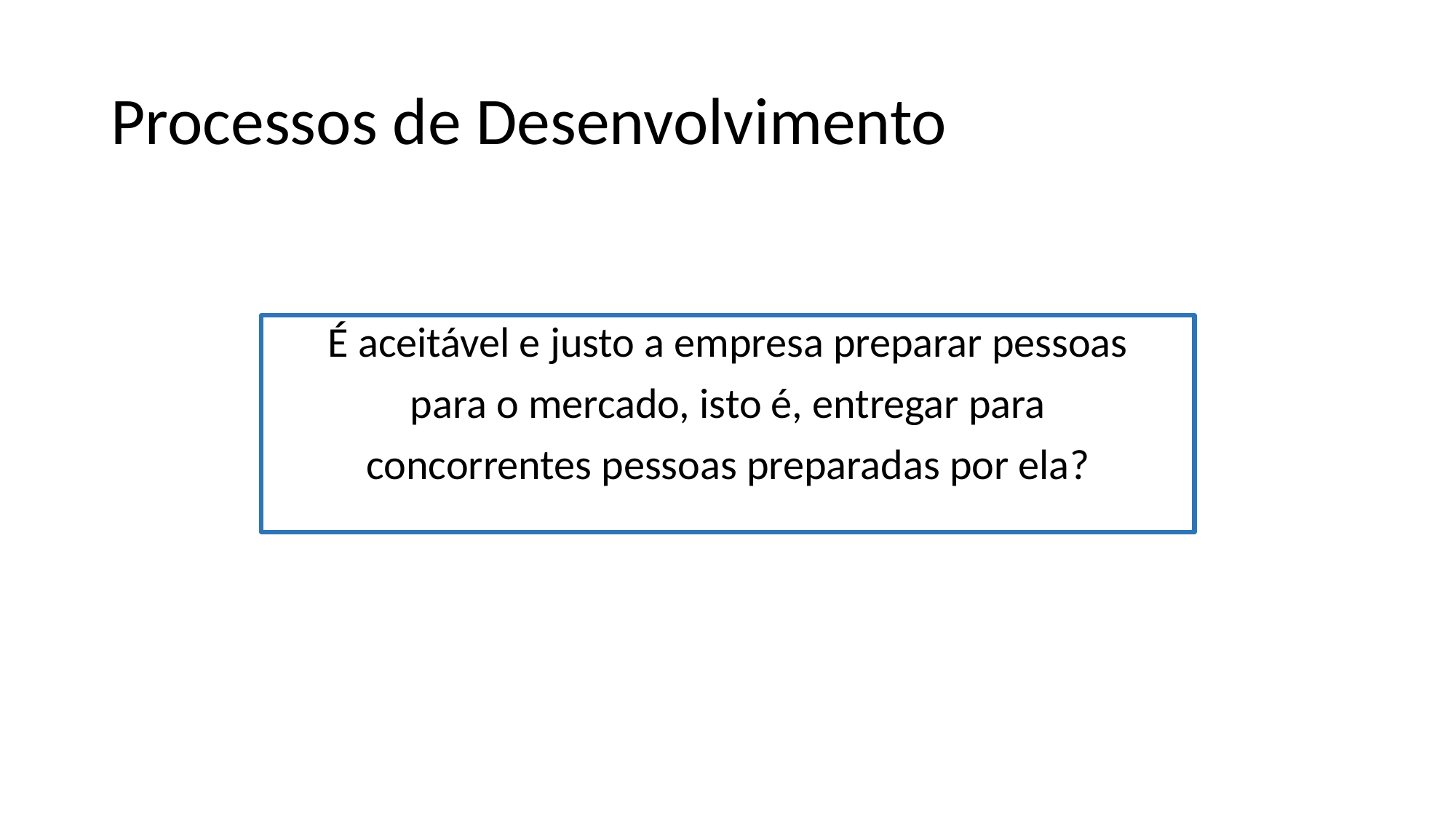

# Processos de Desenvolvimento
É aceitável e justo a empresa preparar pessoas
 para o mercado, isto é, entregar para
concorrentes pessoas preparadas por ela?